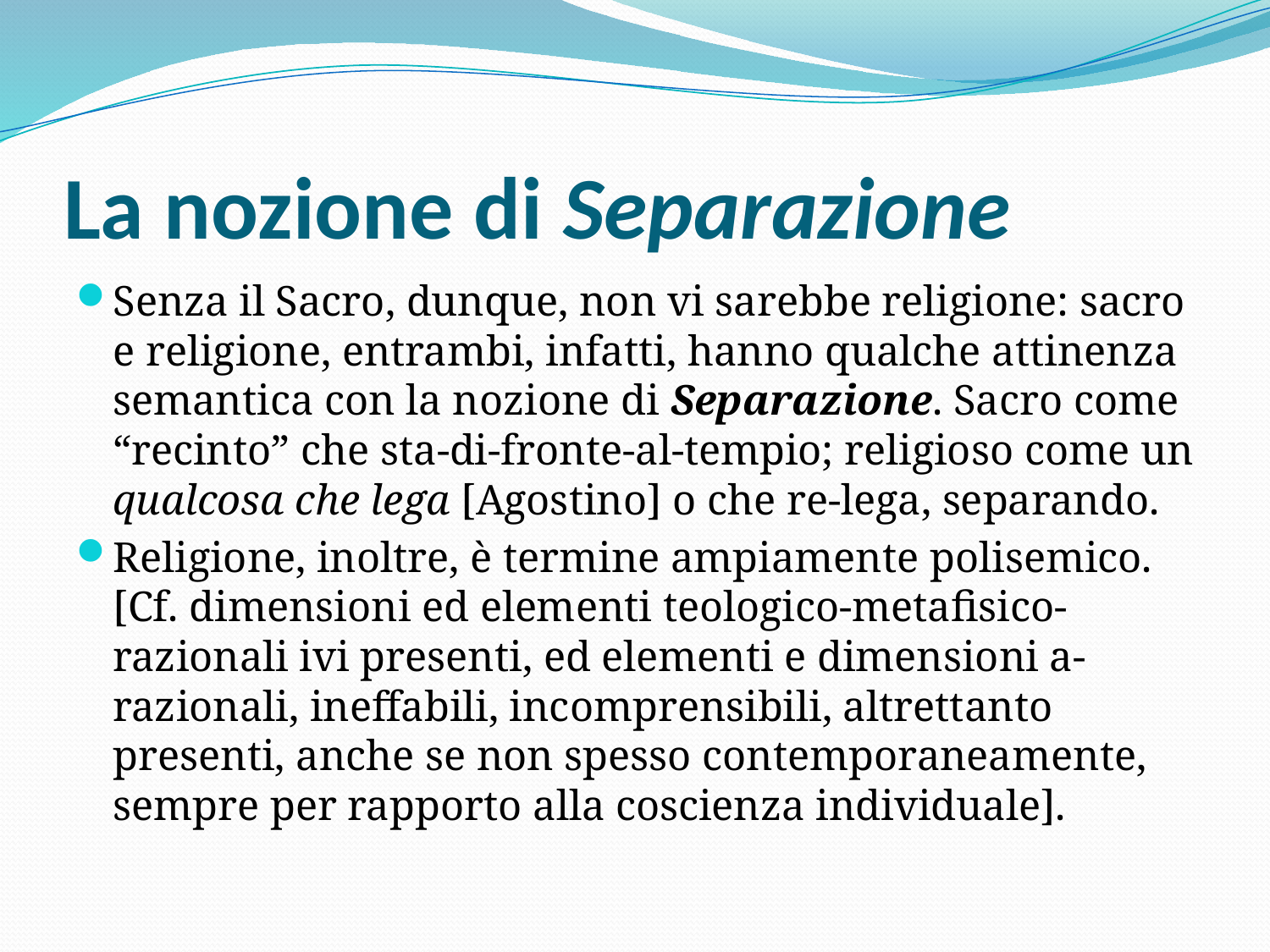

# La nozione di Separazione
Senza il Sacro, dunque, non vi sarebbe religione: sacro e religione, entrambi, infatti, hanno qualche attinenza semantica con la nozione di Separazione. Sacro come “recinto” che sta-di-fronte-al-tempio; religioso come un qualcosa che lega [Agostino] o che re-lega, separando.
Religione, inoltre, è termine ampiamente polisemico. [Cf. dimensioni ed elementi teologico-metafisico-razionali ivi presenti, ed elementi e dimensioni a-razionali, ineffabili, incomprensibili, altrettanto presenti, anche se non spesso contemporaneamente, sempre per rapporto alla coscienza individuale].